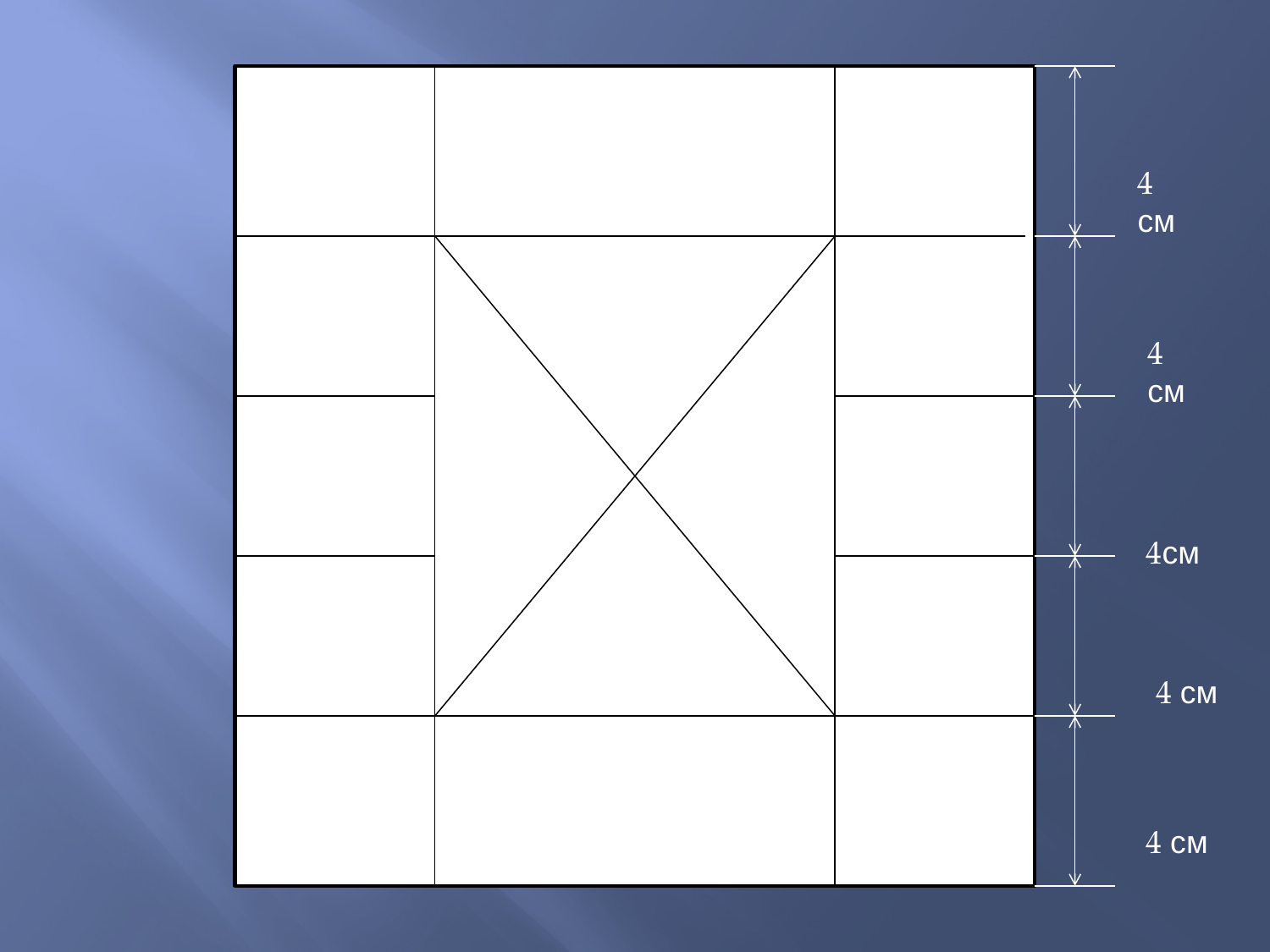

4 см
4 см
4см
4 см
4 см